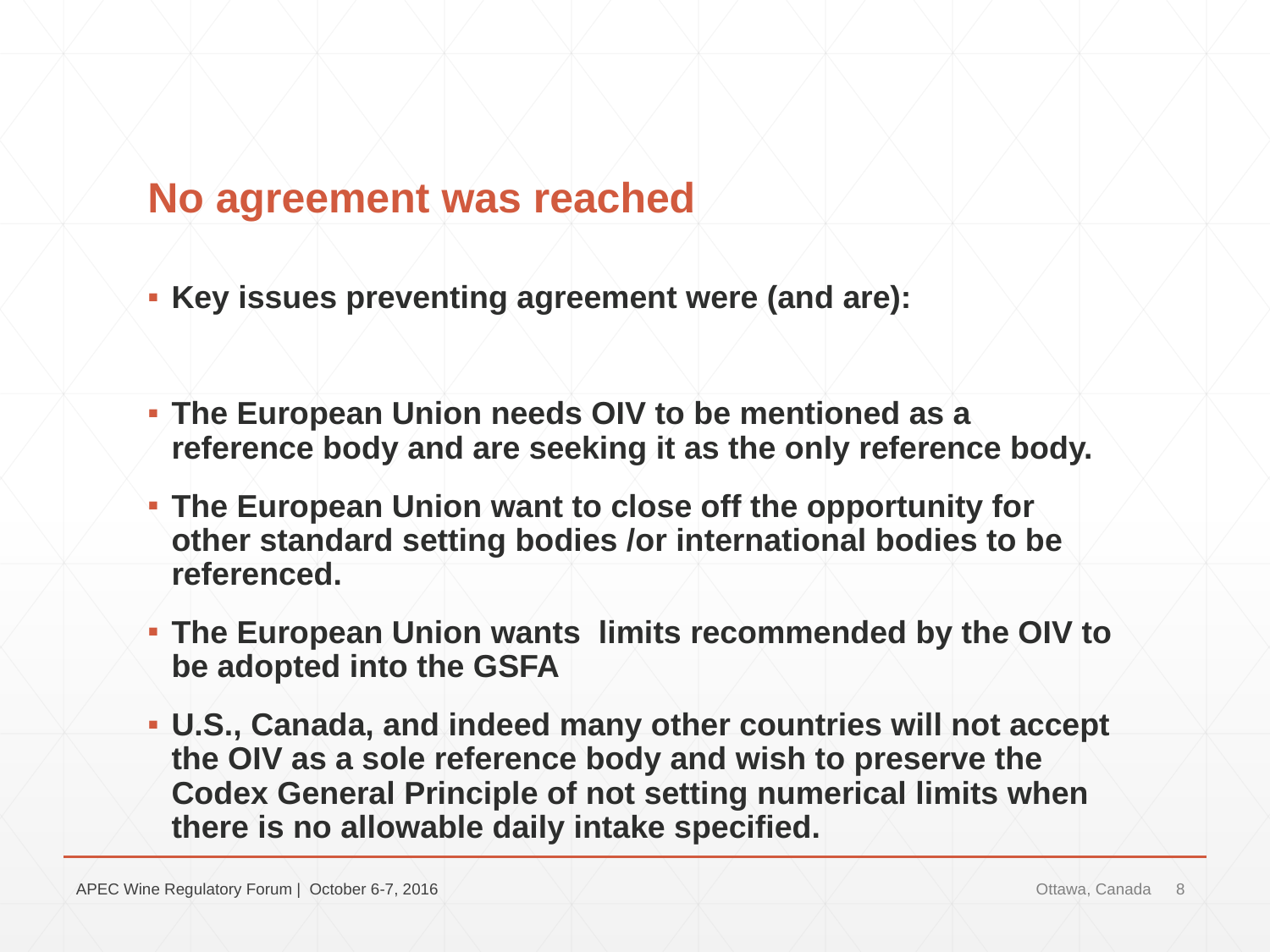

# No agreement was reached
Key issues preventing agreement were (and are):

The European Union needs OIV to be mentioned as a reference body and are seeking it as the only reference body.
The European Union want to close off the opportunity for other standard setting bodies /or international bodies to be referenced.
The European Union wants  limits recommended by the OIV to be adopted into the GSFA
U.S., Canada, and indeed many other countries will not accept the OIV as a sole reference body and wish to preserve the Codex General Principle of not setting numerical limits when there is no allowable daily intake specified.

APEC Wine Regulatory Forum |  October 6-7, 2016
Ottawa, Canada
8